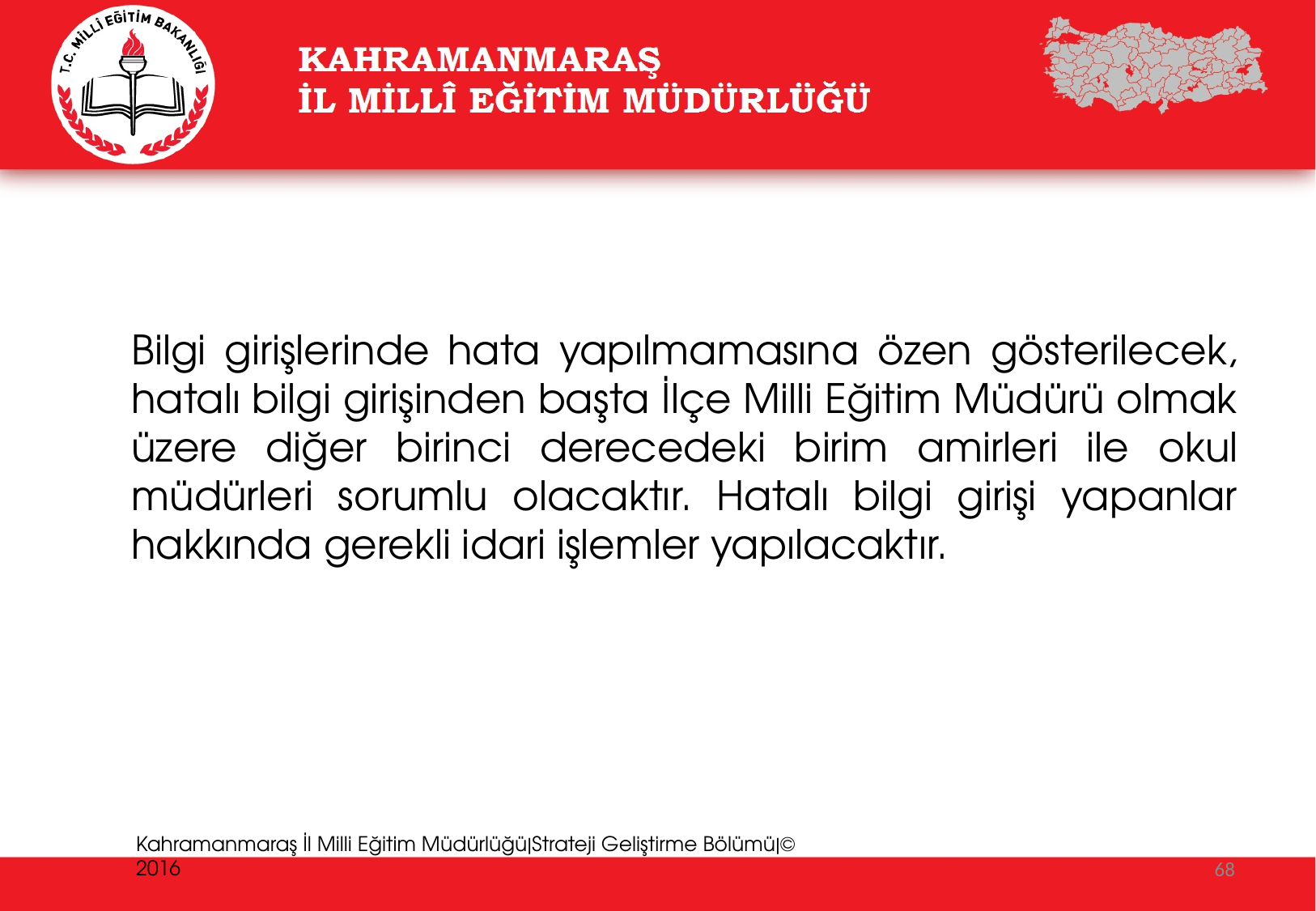

Bilgi girişlerinde hata yapılmamasına özen gösterilecek, hatalı bilgi girişinden başta İlçe Milli Eğitim Müdürü olmak üzere diğer birinci derecedeki birim amirleri ile okul müdürleri sorumlu olacaktır. Hatalı bilgi girişi yapanlar hakkında gerekli idari işlemler yapılacaktır.
Kahramanmaraş İl Milli Eğitim Müdürlüğü|Strateji Geliştirme Bölümü|© 2016
68